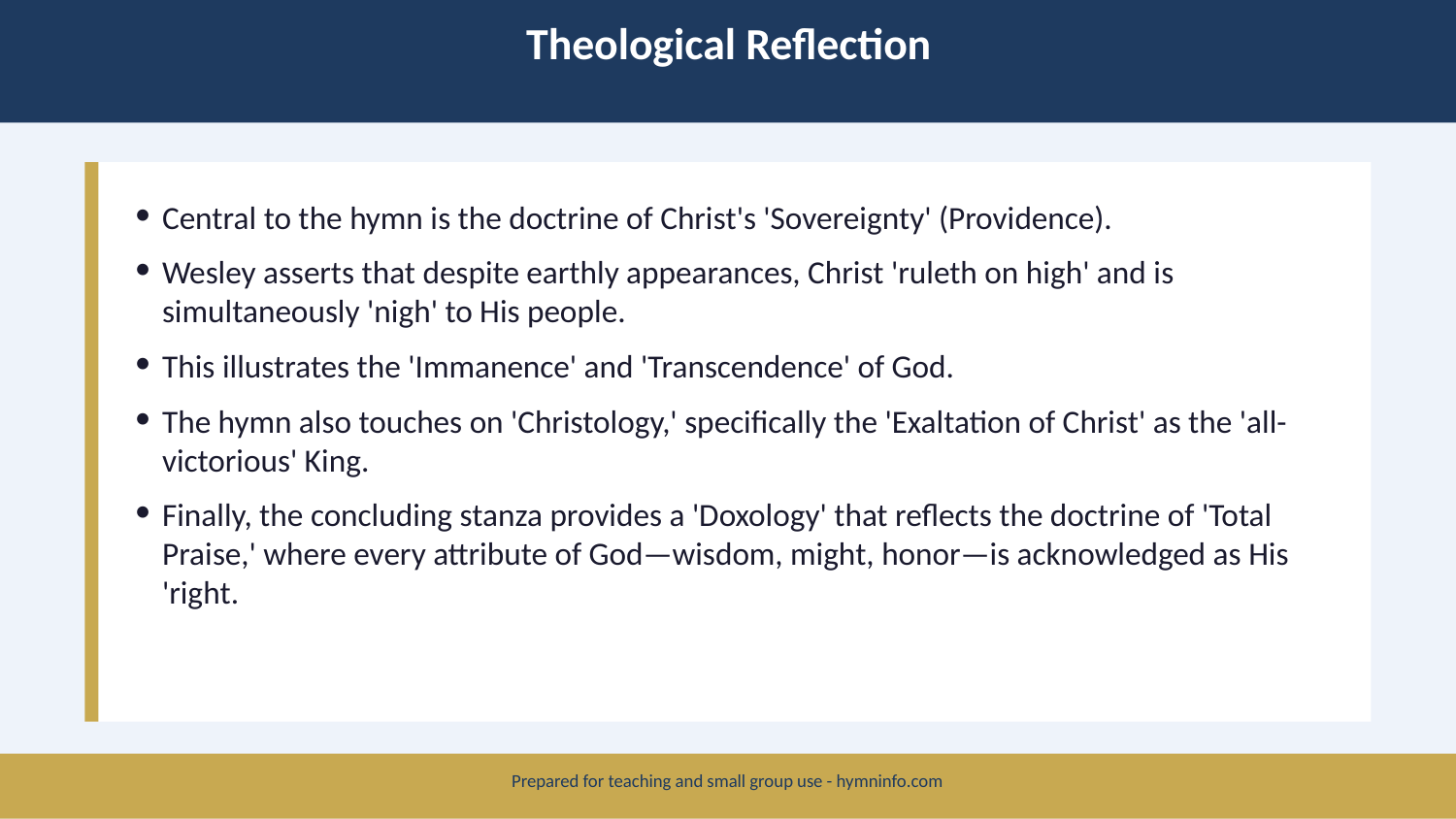

Theological Reflection

Central to the hymn is the doctrine of Christ's 'Sovereignty' (Providence).
Wesley asserts that despite earthly appearances, Christ 'ruleth on high' and is simultaneously 'nigh' to His people.
This illustrates the 'Immanence' and 'Transcendence' of God.
The hymn also touches on 'Christology,' specifically the 'Exaltation of Christ' as the 'all-victorious' King.
Finally, the concluding stanza provides a 'Doxology' that reflects the doctrine of 'Total Praise,' where every attribute of God—wisdom, might, honor—is acknowledged as His 'right.

Prepared for teaching and small group use - hymninfo.com